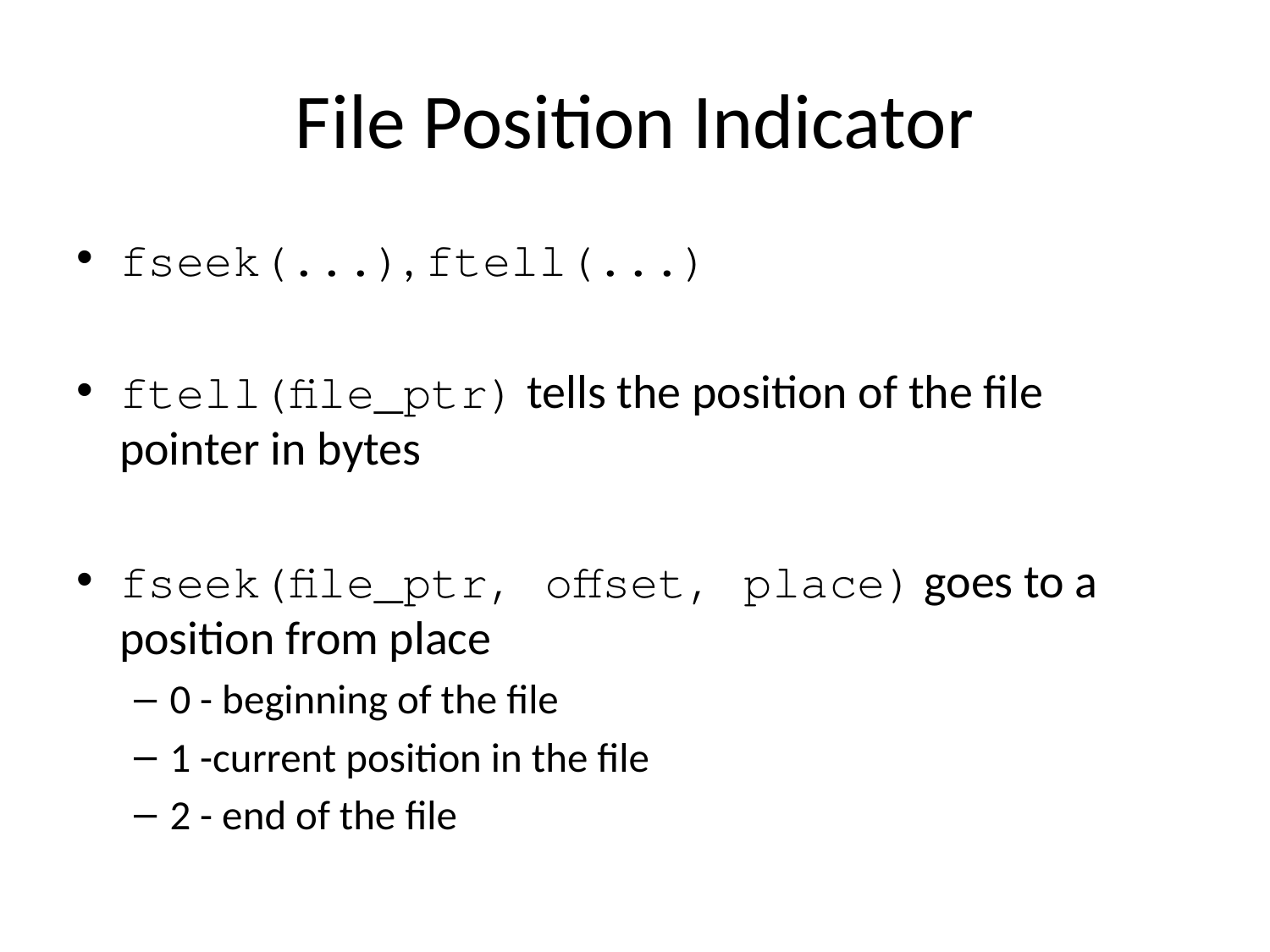

# File Position Indicator
fseek(...), ftell(...)

ftell(file_ptr) tells the position of the file pointer in bytes

fseek(file_ptr, offset, place) goes to a position from place
0 - beginning of the file
1 -current position in the file
2 - end of the file